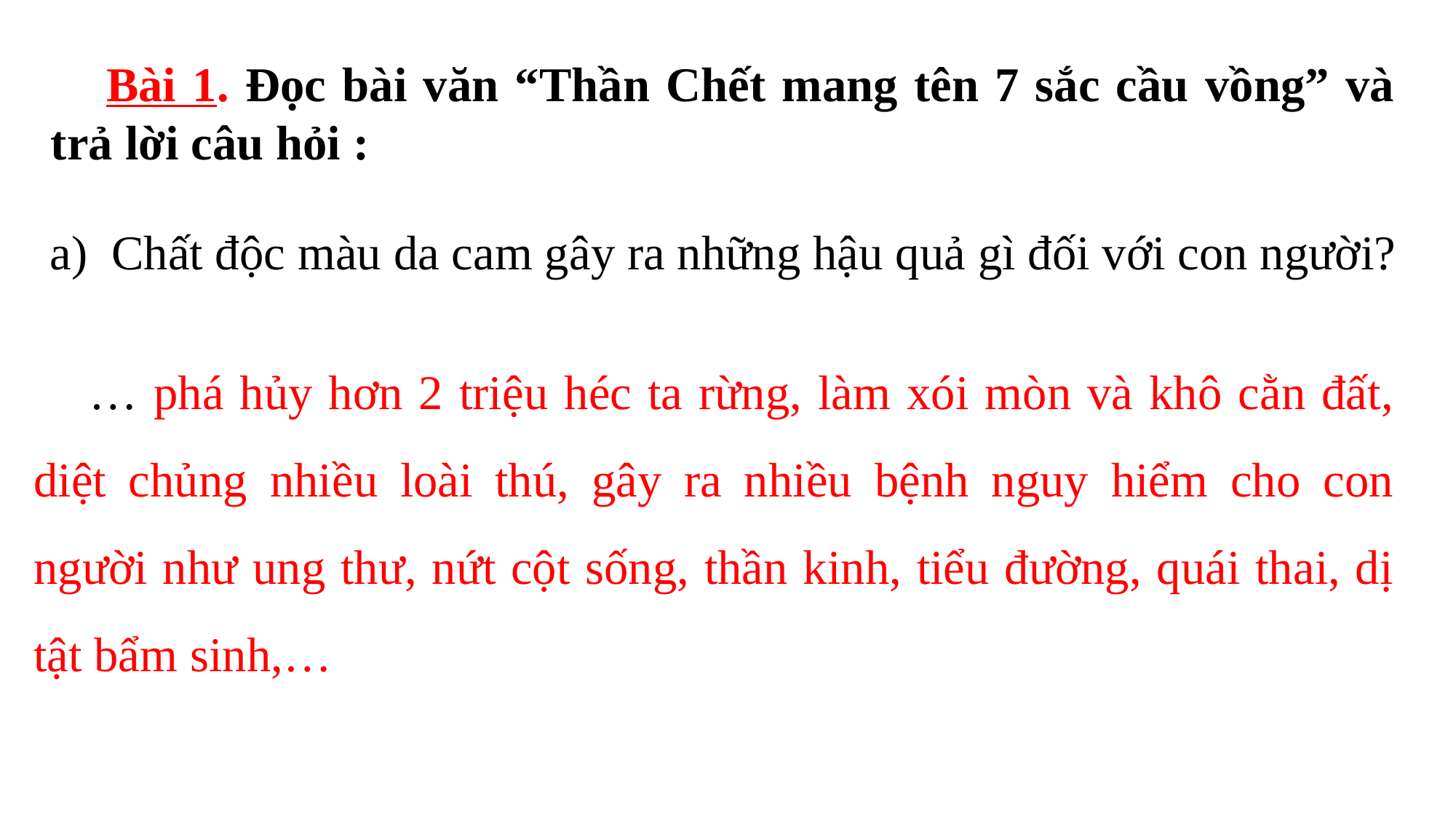

Bài 1. Đọc bài văn “Thần Chết mang tên 7 sắc cầu vồng” và trả lời câu hỏi :
Chất độc màu da cam gây ra những hậu quả gì đối với con người?
… phá hủy hơn 2 triệu héc ta rừng, làm xói mòn và khô cằn đất, diệt chủng nhiều loài thú, gây ra nhiều bệnh nguy hiểm cho con người như ung thư, nứt cột sống, thần kinh, tiểu đường, quái thai, dị tật bẩm sinh,…